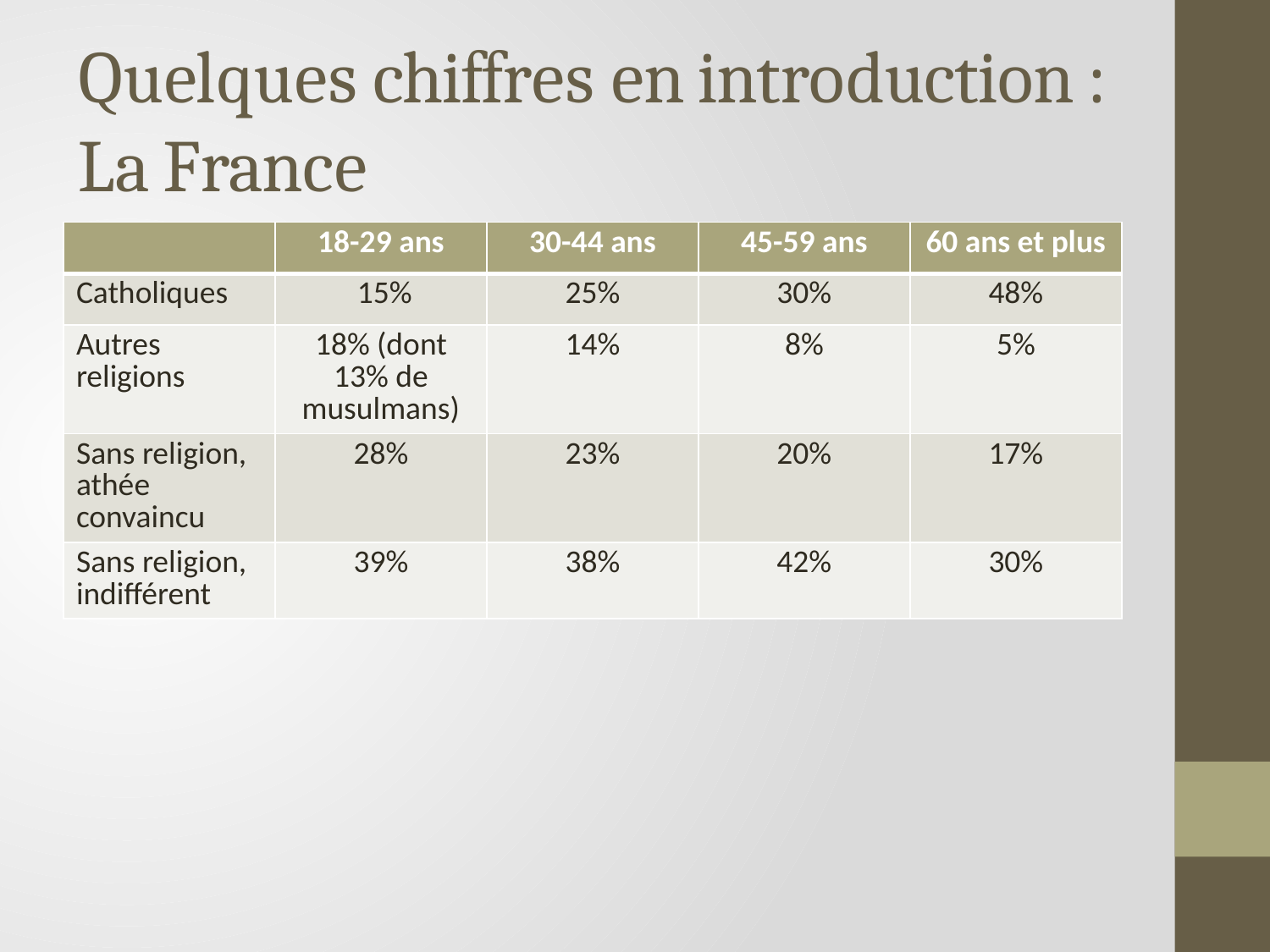

# Quelques chiffres en introduction : La France
|  | 18-29 ans | 30-44 ans | 45-59 ans | 60 ans et plus |
| --- | --- | --- | --- | --- |
| Catholiques | 15% | 25% | 30% | 48% |
| Autres religions | 18% (dont 13% de musulmans) | 14% | 8% | 5% |
| Sans religion, athée convaincu | 28% | 23% | 20% | 17% |
| Sans religion, indifférent | 39% | 38% | 42% | 30% |